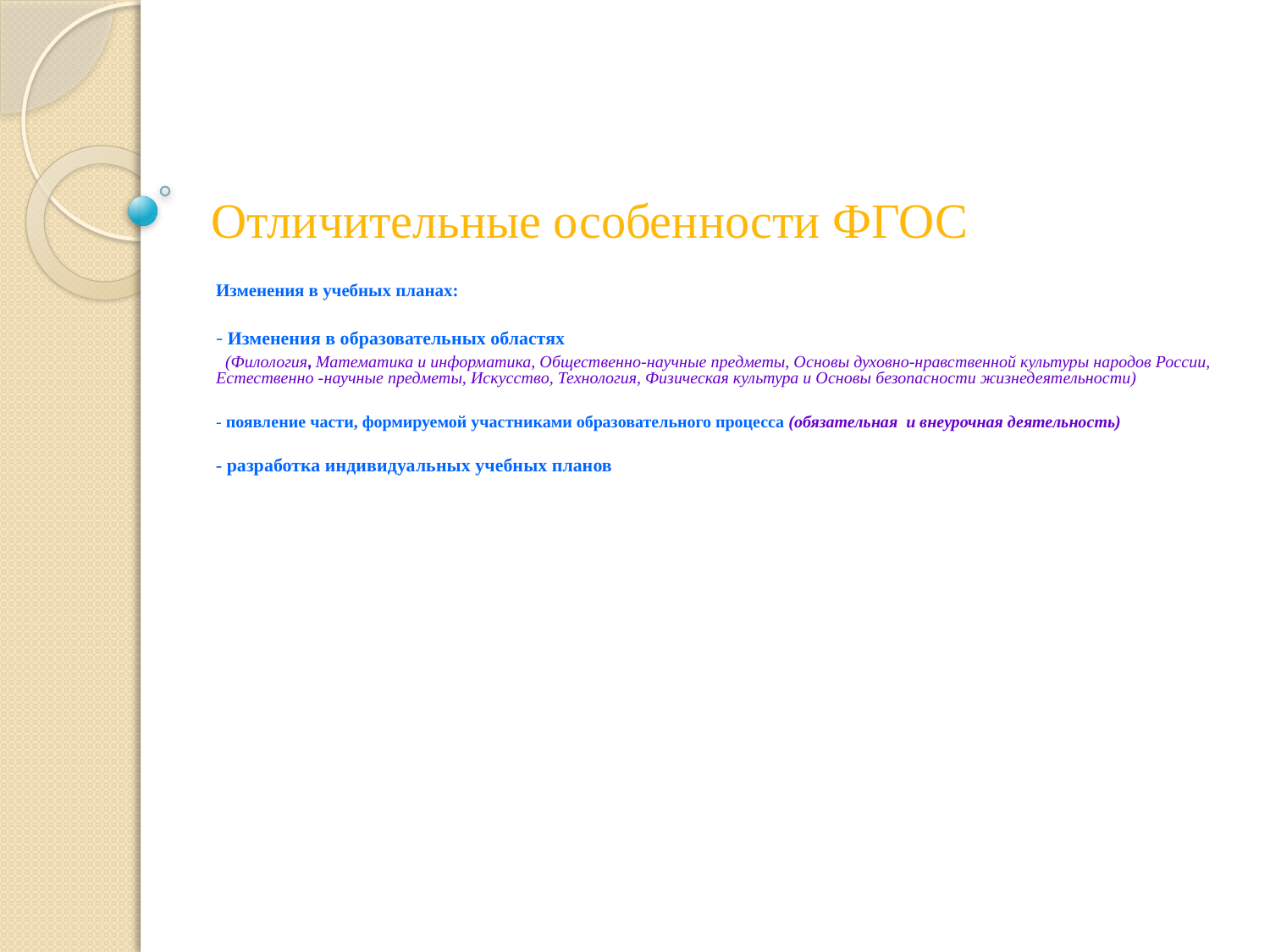

# Отличительные особенности ФГОС

Изменения в учебных планах:

	- Изменения в образовательных областях
  (Филология, Математика и информатика, Общественно-научные предметы, Основы духовно-нравственной культуры народов России, Естественно -научные предметы, Искусство, Технология, Физическая культура и Основы безопасности жизнедеятельности)

	- появление части, формируемой участниками образовательного процесса (обязательная  и внеурочная деятельность)

	- разработка индивидуальных учебных планов